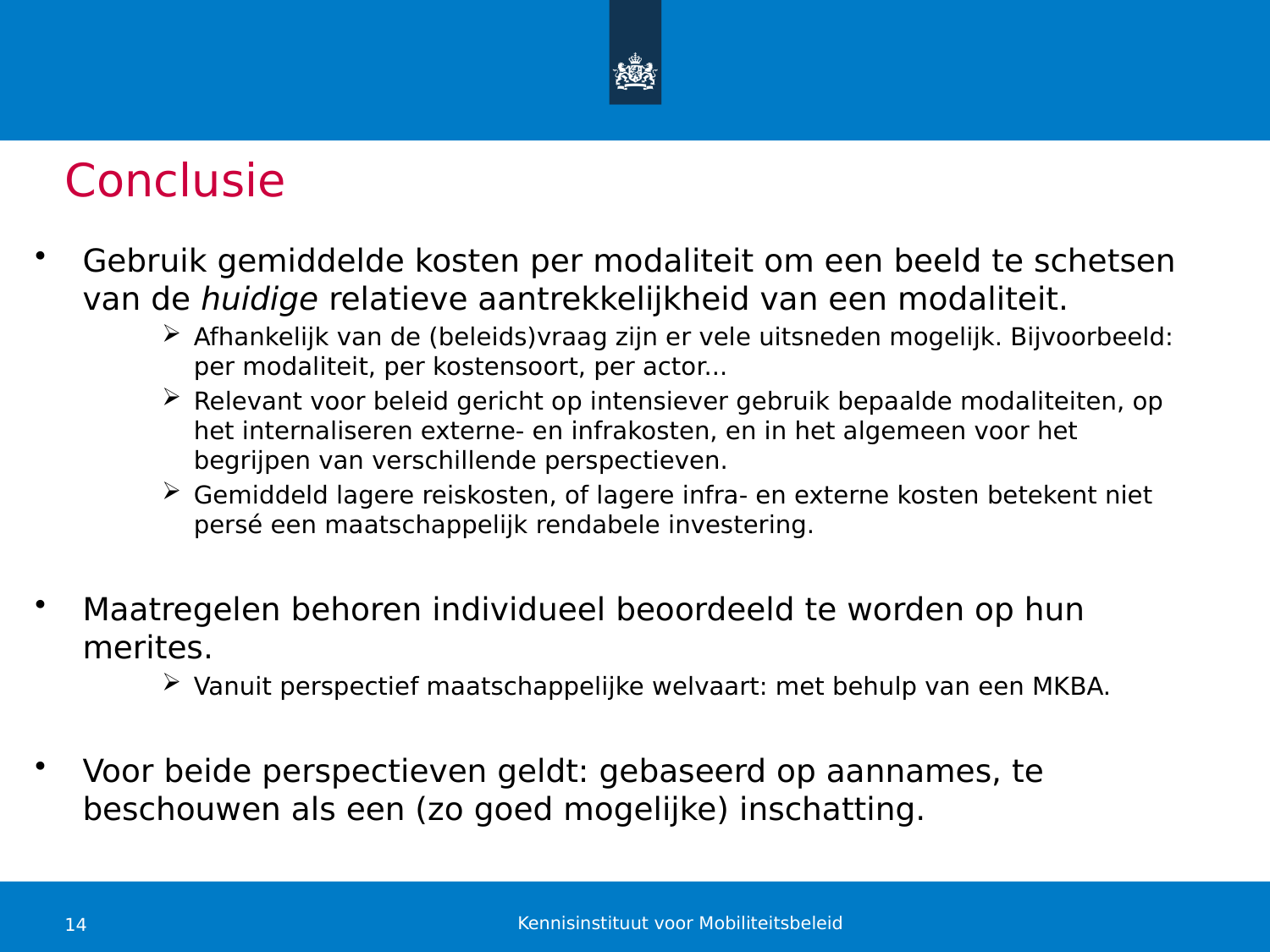

# Conclusie
Gebruik gemiddelde kosten per modaliteit om een beeld te schetsen van de huidige relatieve aantrekkelijkheid van een modaliteit.
Afhankelijk van de (beleids)vraag zijn er vele uitsneden mogelijk. Bijvoorbeeld: per modaliteit, per kostensoort, per actor...
Relevant voor beleid gericht op intensiever gebruik bepaalde modaliteiten, op het internaliseren externe- en infrakosten, en in het algemeen voor het begrijpen van verschillende perspectieven.
Gemiddeld lagere reiskosten, of lagere infra- en externe kosten betekent niet persé een maatschappelijk rendabele investering.

Maatregelen behoren individueel beoordeeld te worden op hun merites.
Vanuit perspectief maatschappelijke welvaart: met behulp van een MKBA.

Voor beide perspectieven geldt: gebaseerd op aannames, te beschouwen als een (zo goed mogelijke) inschatting.

Kennisinstituut voor Mobiliteitsbeleid
14